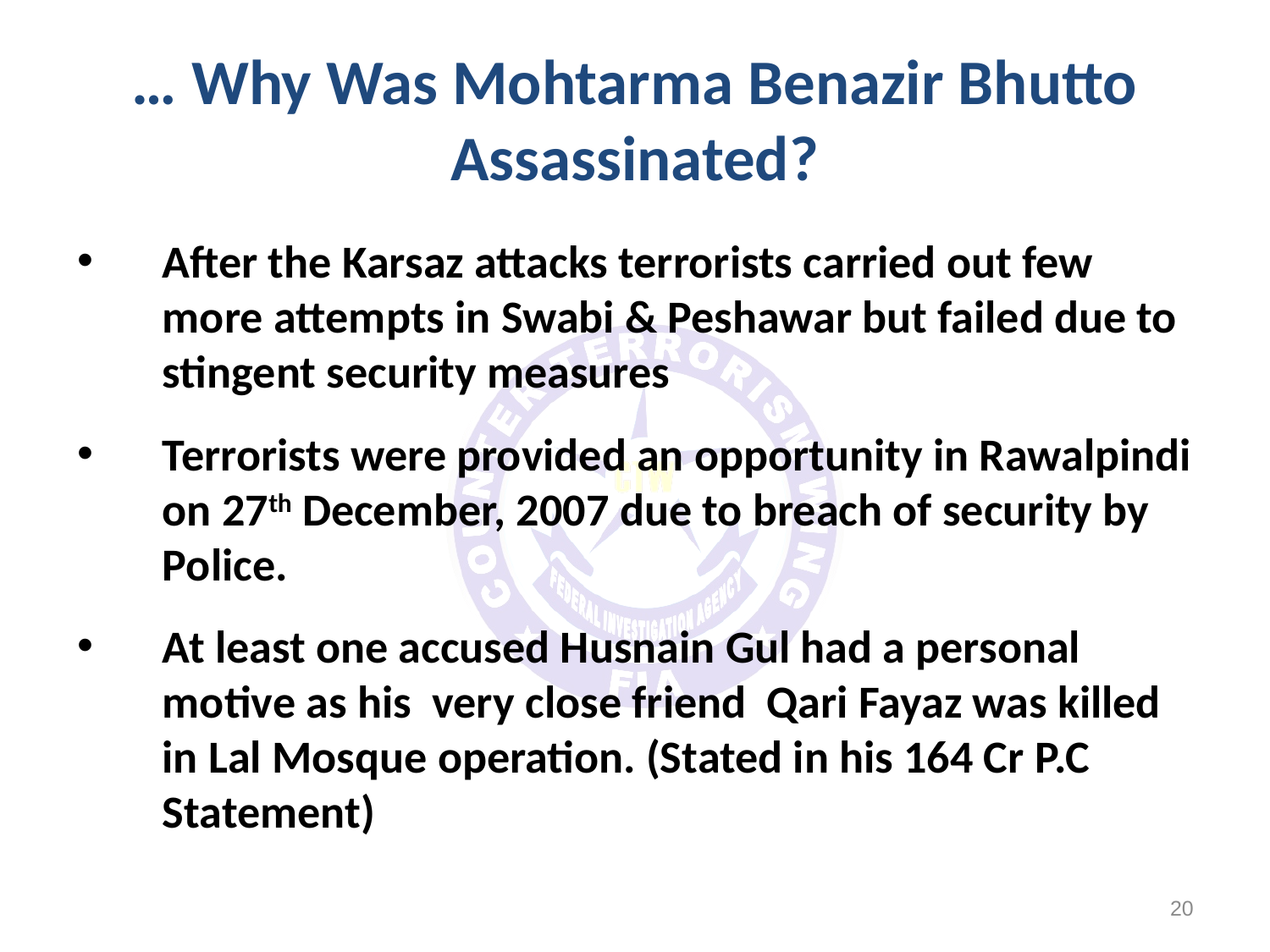

… Why Was Mohtarma Benazir Bhutto Assassinated?
After the Karsaz attacks terrorists carried out few more attempts in Swabi & Peshawar but failed due to stingent security measures
Terrorists were provided an opportunity in Rawalpindi on 27th December, 2007 due to breach of security by Police.
At least one accused Husnain Gul had a personal motive as his  very close friend  Qari Fayaz was killed in Lal Mosque operation. (Stated in his 164 Cr P.C Statement)
20